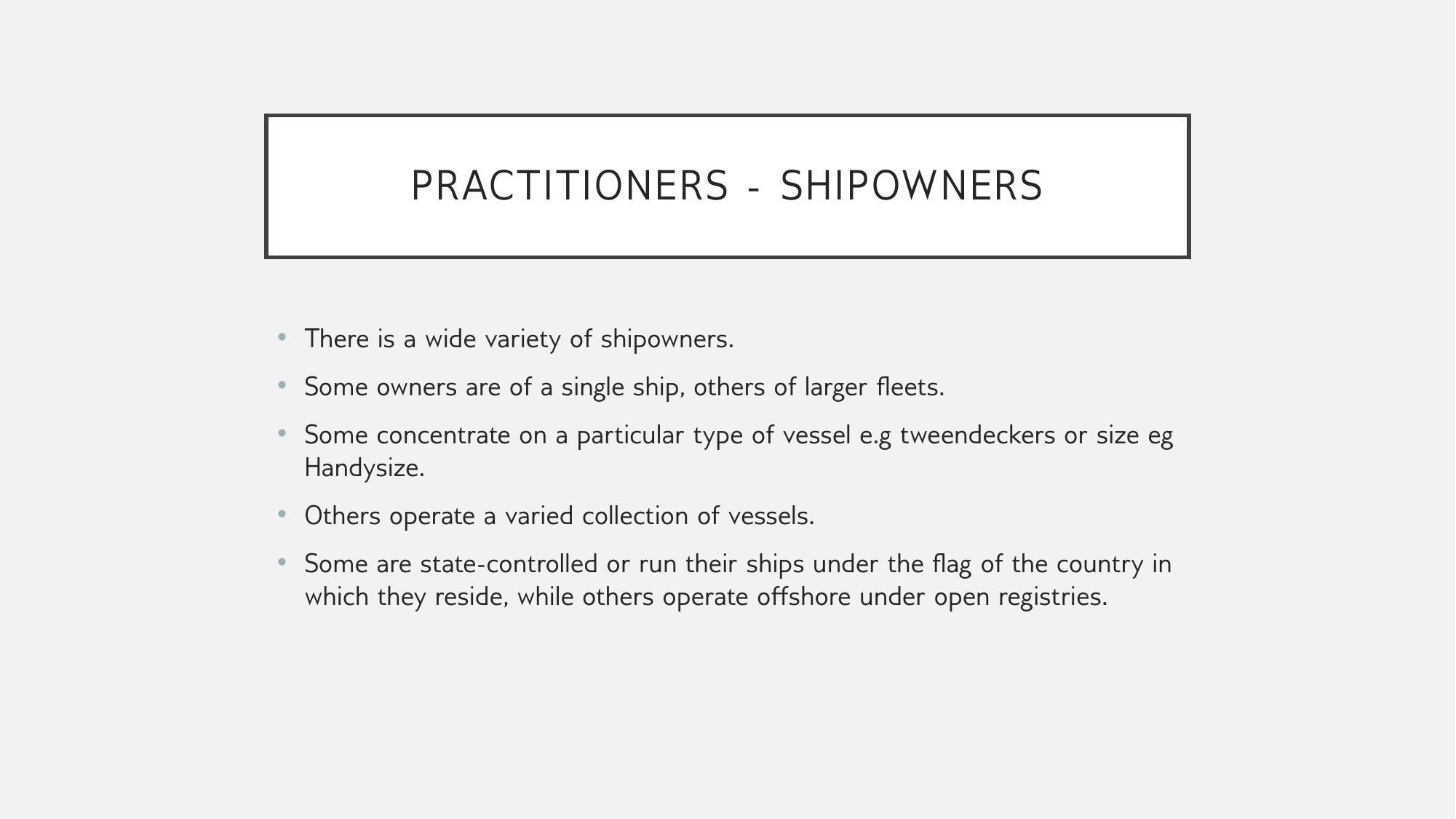

# Practitioners - shipowners
There is a wide variety of shipowners.
Some owners are of a single ship, others of larger fleets.
Some concentrate on a particular type of vessel e.g tweendeckers or size eg Handysize.
Others operate a varied collection of vessels.
Some are state-controlled or run their ships under the flag of the country in which they reside, while others operate offshore under open registries.